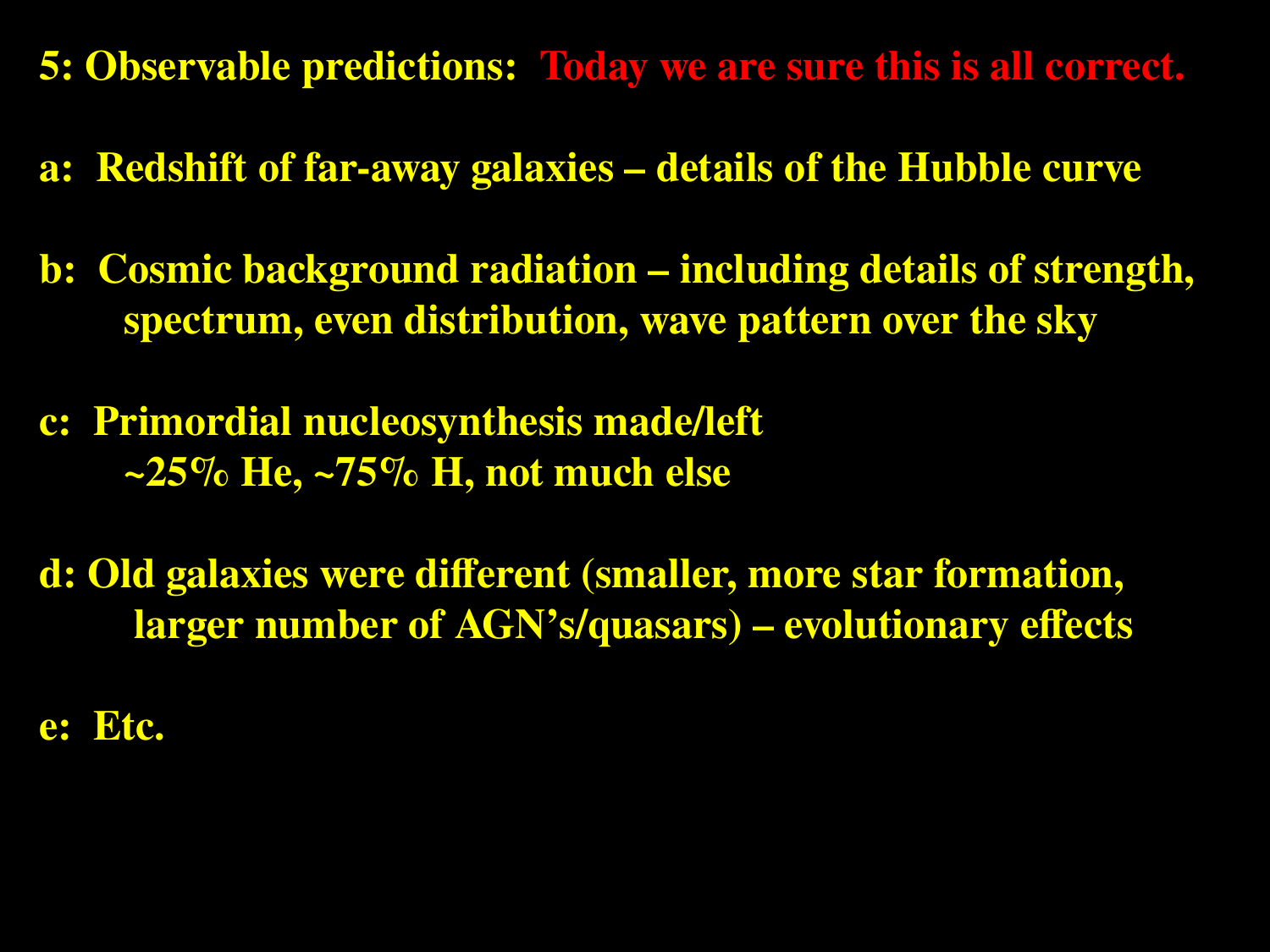

5: Observable predictions:  Today we are sure this is all correct.

a:  Redshift of far-away galaxies – details of the Hubble curve

b:  Cosmic background radiation – including details of strength,
        spectrum, even distribution, wave pattern over the sky

c:  Primordial nucleosynthesis made/left
        ~25% He, ~75% H, not much else

d: Old galaxies were different (smaller, more star formation,
         larger number of AGN’s/quasars) – evolutionary effects

e:  Etc.